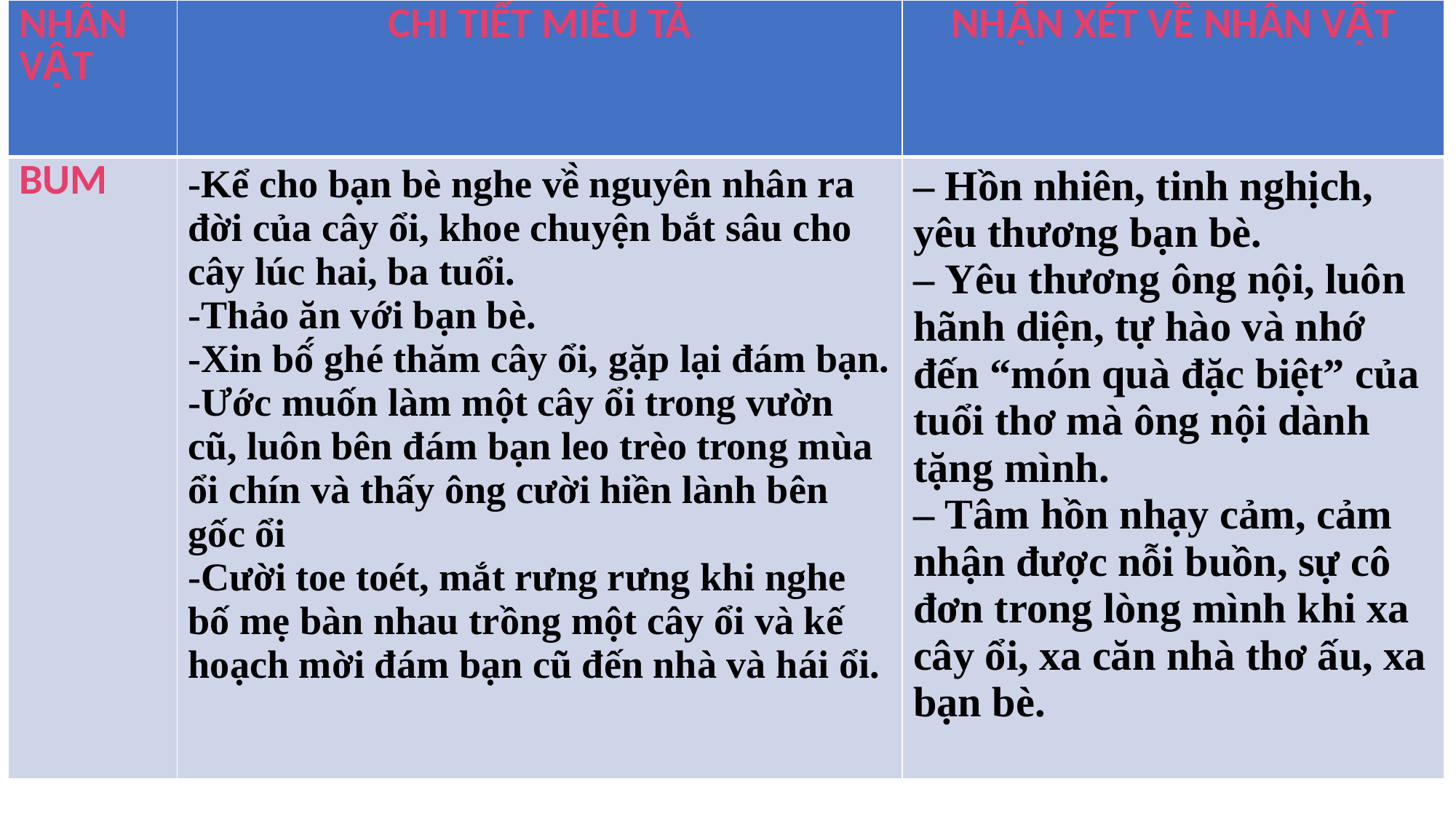

| NHÂN VẬT | CHI TIẾT MIÊU TẢ | NHẬN XÉT VỀ NHÂN VẬT |
| --- | --- | --- |
| BUM | -Kể cho bạn bè nghe về̀ nguyên nhân ra đời của cây ổi, khoe chuyện bắt sâu cho cây lúc hai, ba tuổi. -Thảo ăn với bạn bè. -Xin bố́ ghé thăm cây ổi, gặp lại đám bạn. -Ước muốn làm một cây ổi trong vườn cũ, luôn bên đám bạn leo trèo trong mùa ổi chín và thấy ông cười hiền lành bên gốc ổi -Cười toe toét, mắt rưng rưng khi nghe bố mẹ bàn nhau trồng một cây ổi và kế hoạch mời đám bạn cũ đến nhà và hái ổi. | – Hồn nhiên, tinh nghịch, yêu thương bạn bè. – Yêu thương ông nội, luôn hãnh diện, tự hào và nhớ đến “món quà đặc biệt” của tuổi thơ mà ông nội dành tặng mình. – Tâm hồn nhạy cảm, cảm nhận được nỗi buồn, sự cô đơn trong lòng mình khi xa cây ổi, xa căn nhà thơ ấu, xa bạn bè. |
#